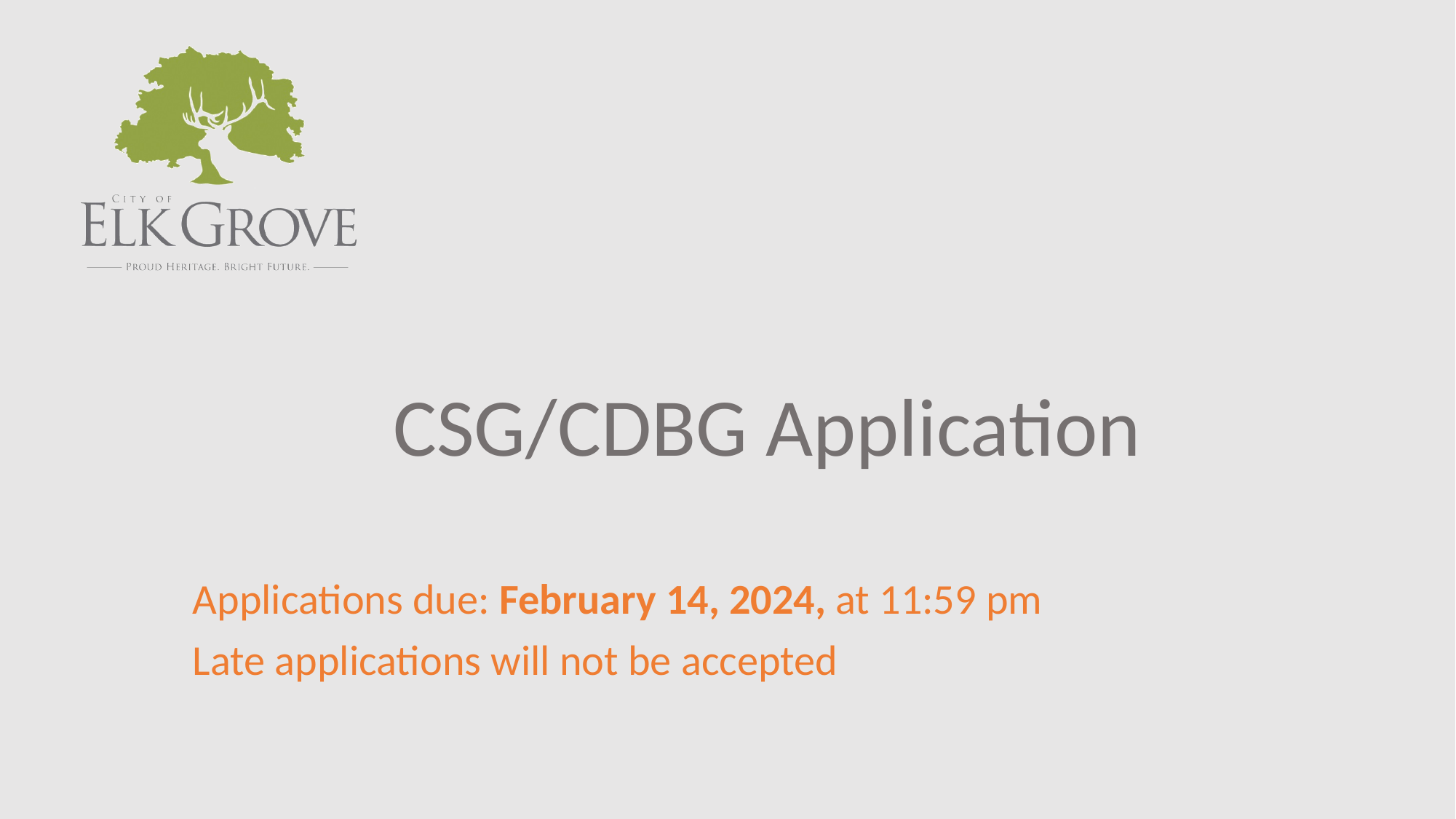

# CSG/CDBG Application
Applications due: February 14, 2024, at 11:59 pm
Late applications will not be accepted